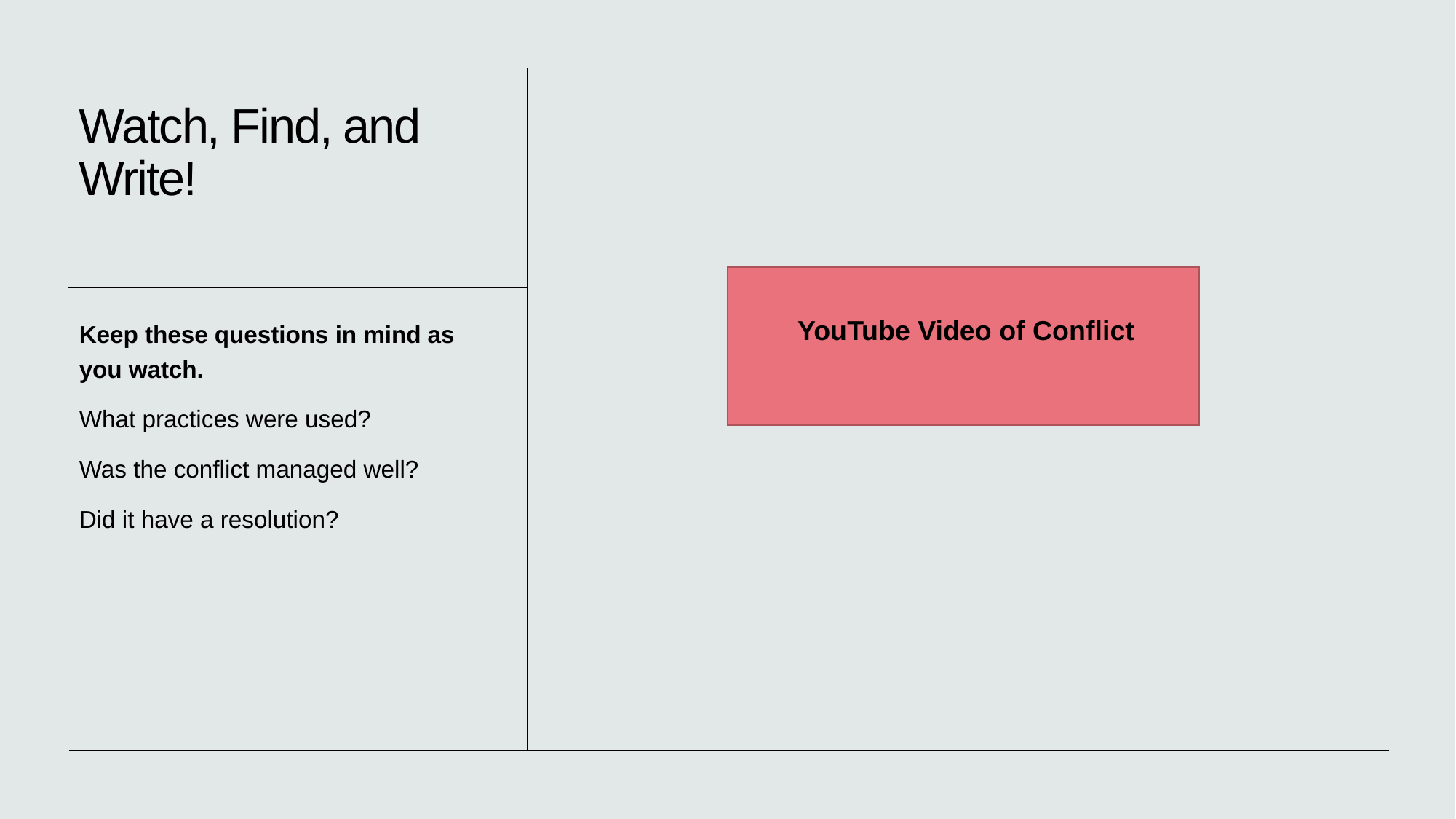

# Watch, Find, and Write!

Keep these questions in mind as you watch.
What practices were used?
Was the conflict managed well?
Did it have a resolution?
YouTube Video of Conflict